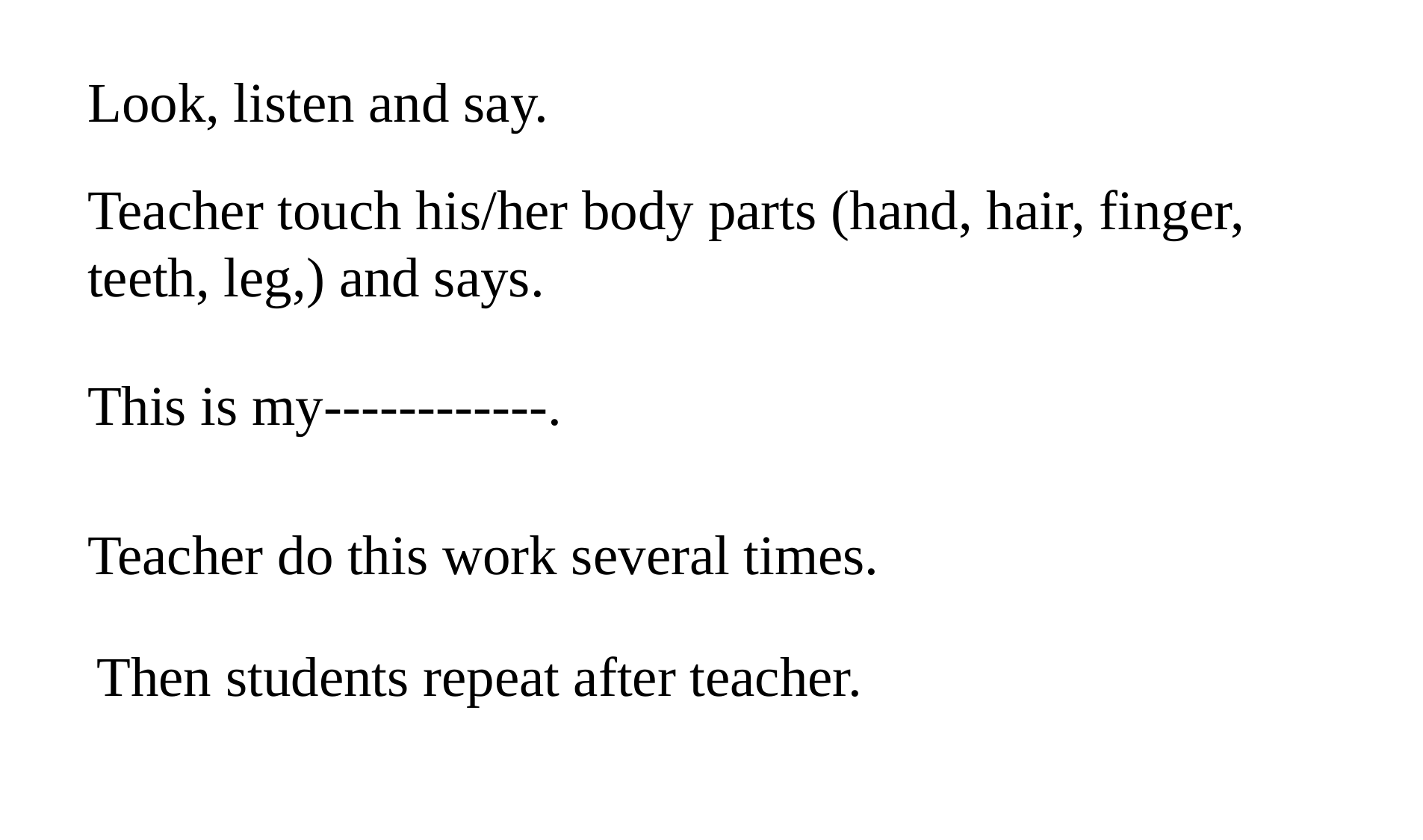

Look, listen and say.
Teacher touch his/her body parts (hand, hair, finger, teeth, leg,) and says.
This is my------------.
Teacher do this work several times.
Then students repeat after teacher.